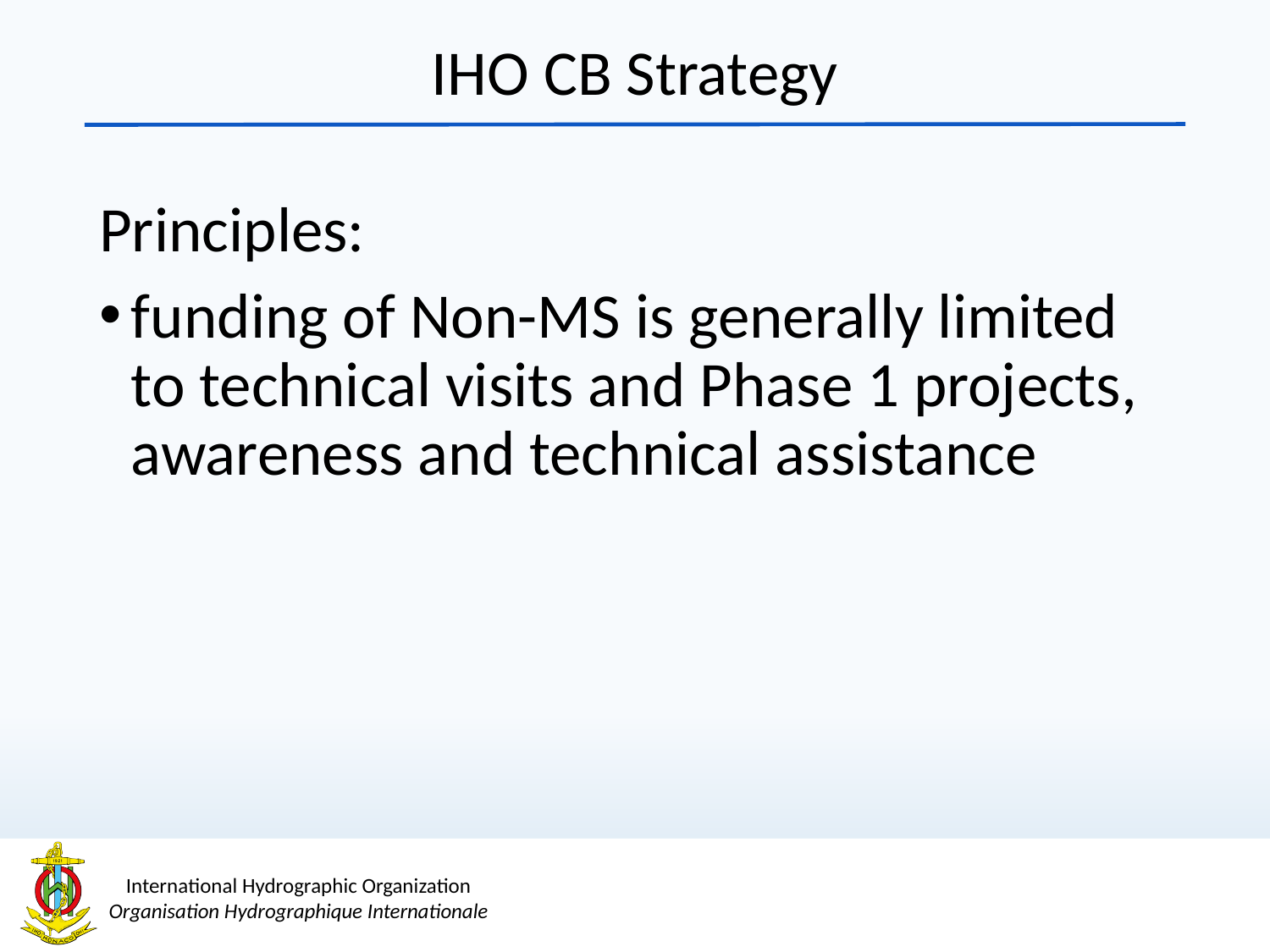

IHO CB Strategy
Principles:
funding of Non-MS is generally limited to technical visits and Phase 1 projects, awareness and technical assistance